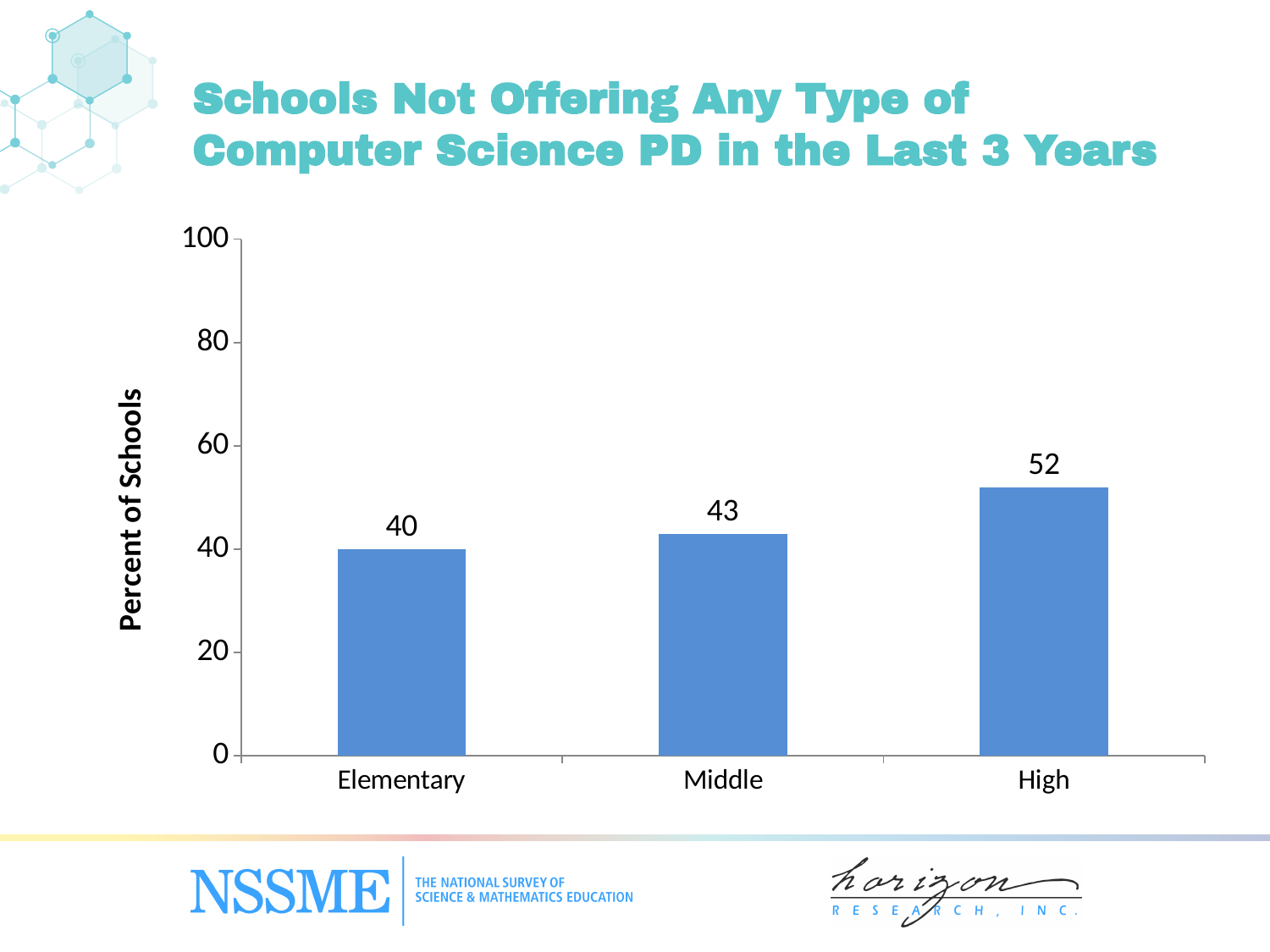

Schools Not Offering Any Type of Computer Science PD in the Last 3 Years

### Chart

| Category | Science |
|---|---|
| Elementary | 40.0 |
| Middle | 43.0 |
| High | 52.0 |